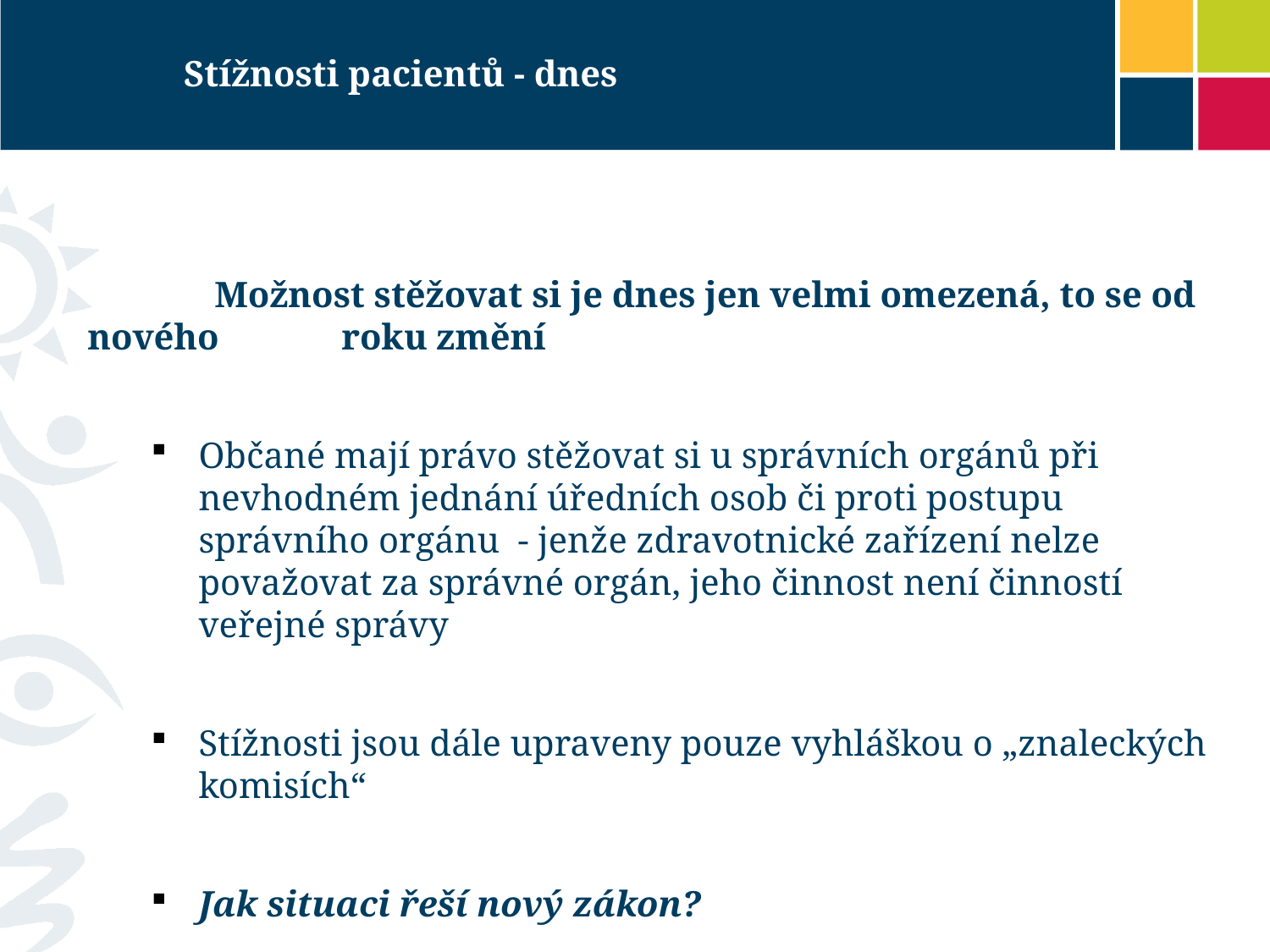

# Stížnosti pacientů - dnes
	Možnost stěžovat si je dnes jen velmi omezená, to se od nového 	roku změní

Občané mají právo stěžovat si u správních orgánů při nevhodném jednání úředních osob či proti postupu správního orgánu  - jenže zdravotnické zařízení nelze považovat za správné orgán, jeho činnost není činností veřejné správy

Stížnosti jsou dále upraveny pouze vyhláškou o „znaleckých komisích“

Jak situaci řeší nový zákon?